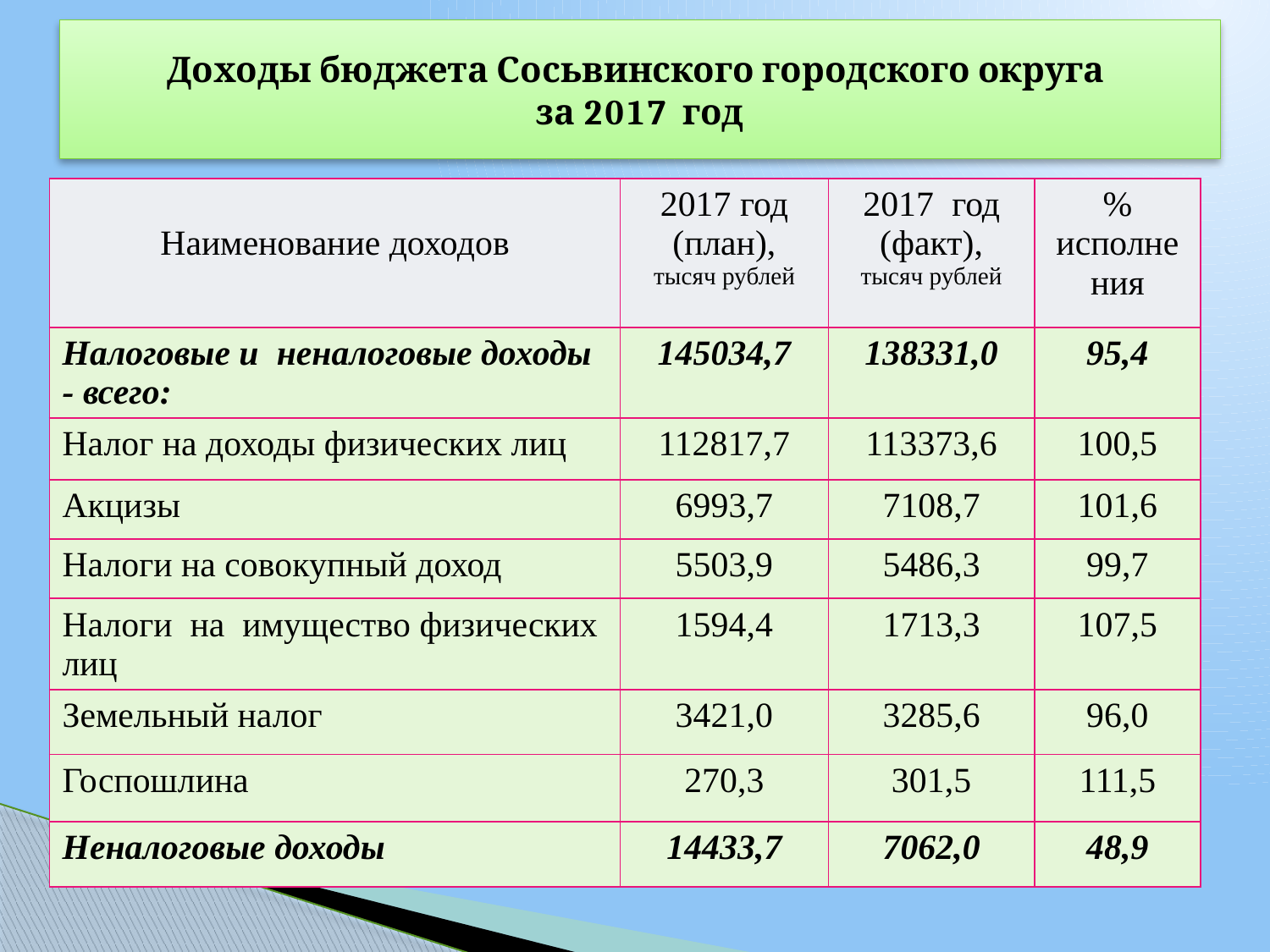

Доходы бюджета Сосьвинского городского округа
за 2017  год
| Наименование доходов | 2017 год (план), тысяч рублей | 2017 год (факт), тысяч рублей | % исполнения |
| --- | --- | --- | --- |
| Налоговые и неналоговые доходы - всего: | 145034,7 | 138331,0 | 95,4 |
| Налог на доходы физических лиц | 112817,7 | 113373,6 | 100,5 |
| Акцизы | 6993,7 | 7108,7 | 101,6 |
| Налоги на совокупный доход | 5503,9 | 5486,3 | 99,7 |
| Налоги на имущество физических лиц | 1594,4 | 1713,3 | 107,5 |
| Земельный налог | 3421,0 | 3285,6 | 96,0 |
| Госпошлина | 270,3 | 301,5 | 111,5 |
| Неналоговые доходы | 14433,7 | 7062,0 | 48,9 |